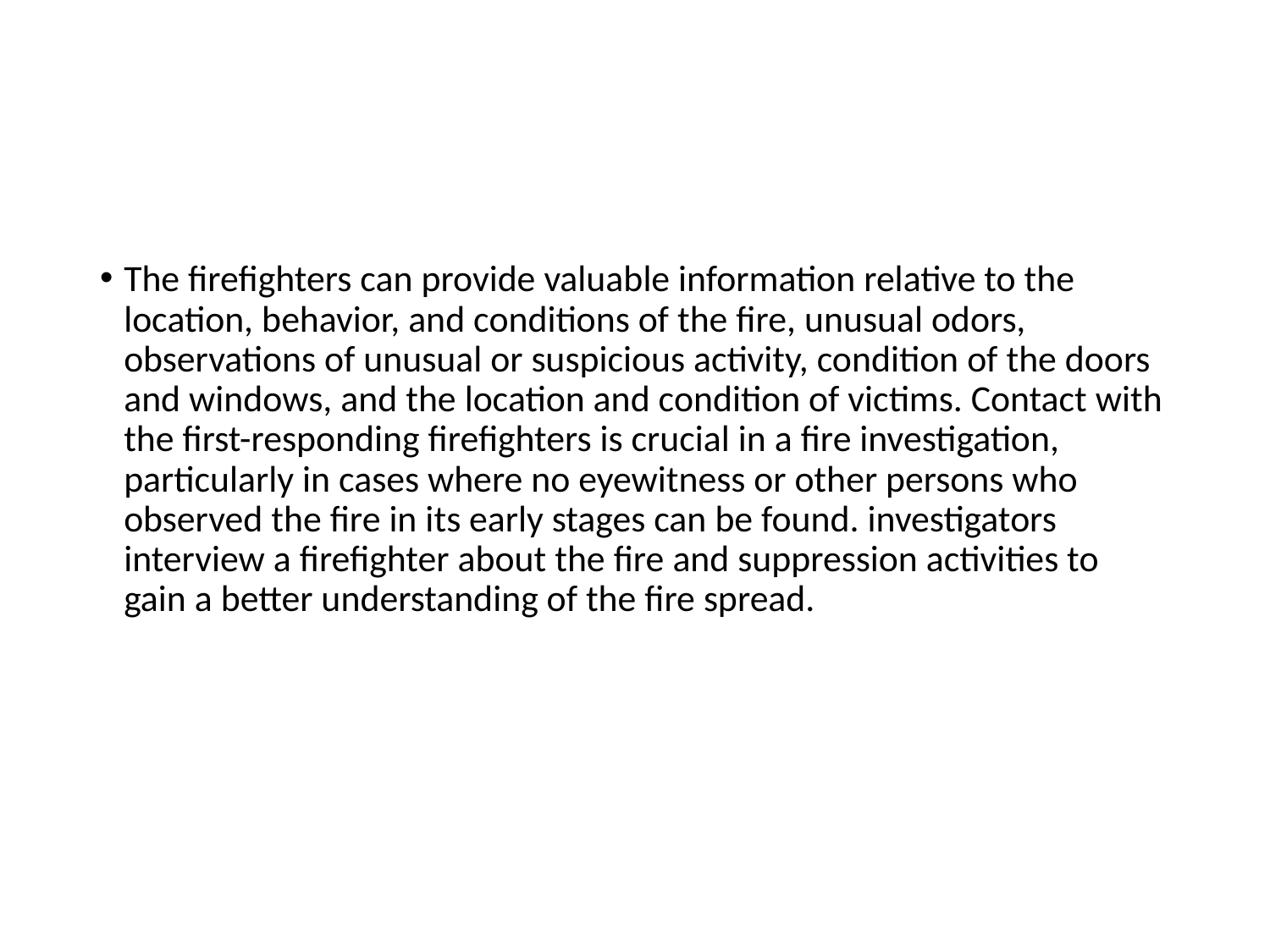

#
The firefighters can provide valuable information relative to the location, behavior, and conditions of the fire, unusual odors, observations of unusual or suspicious activity, condition of the doors and windows, and the location and condition of victims. Contact with the first-responding firefighters is crucial in a fire investigation, particularly in cases where no eyewitness or other persons who observed the fire in its early stages can be found. investigators interview a firefighter about the fire and suppression activities to gain a better understanding of the fire spread.